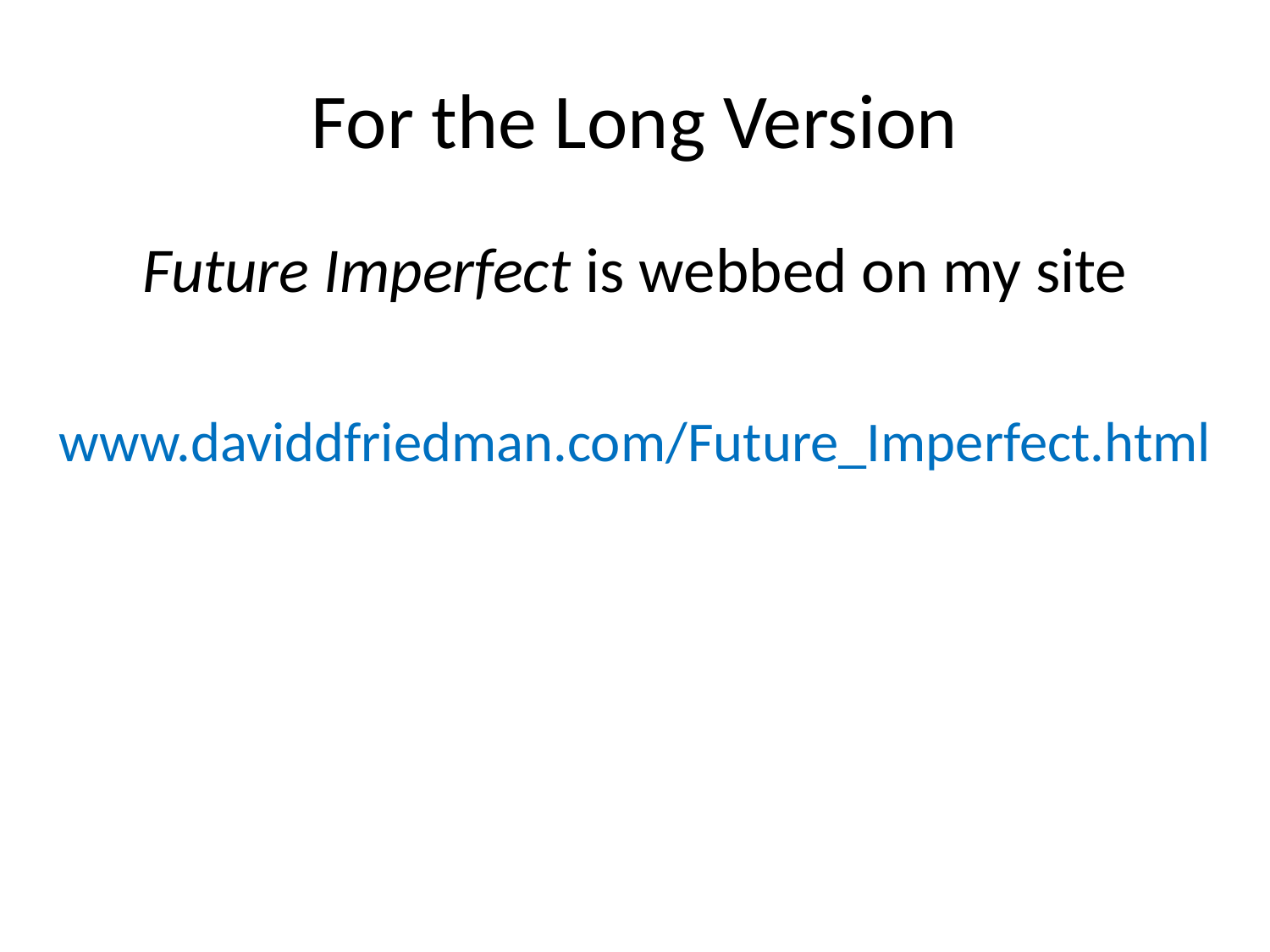

# For the Long Version
Future Imperfect is webbed on my site

www.daviddfriedman.com/Future_Imperfect.html